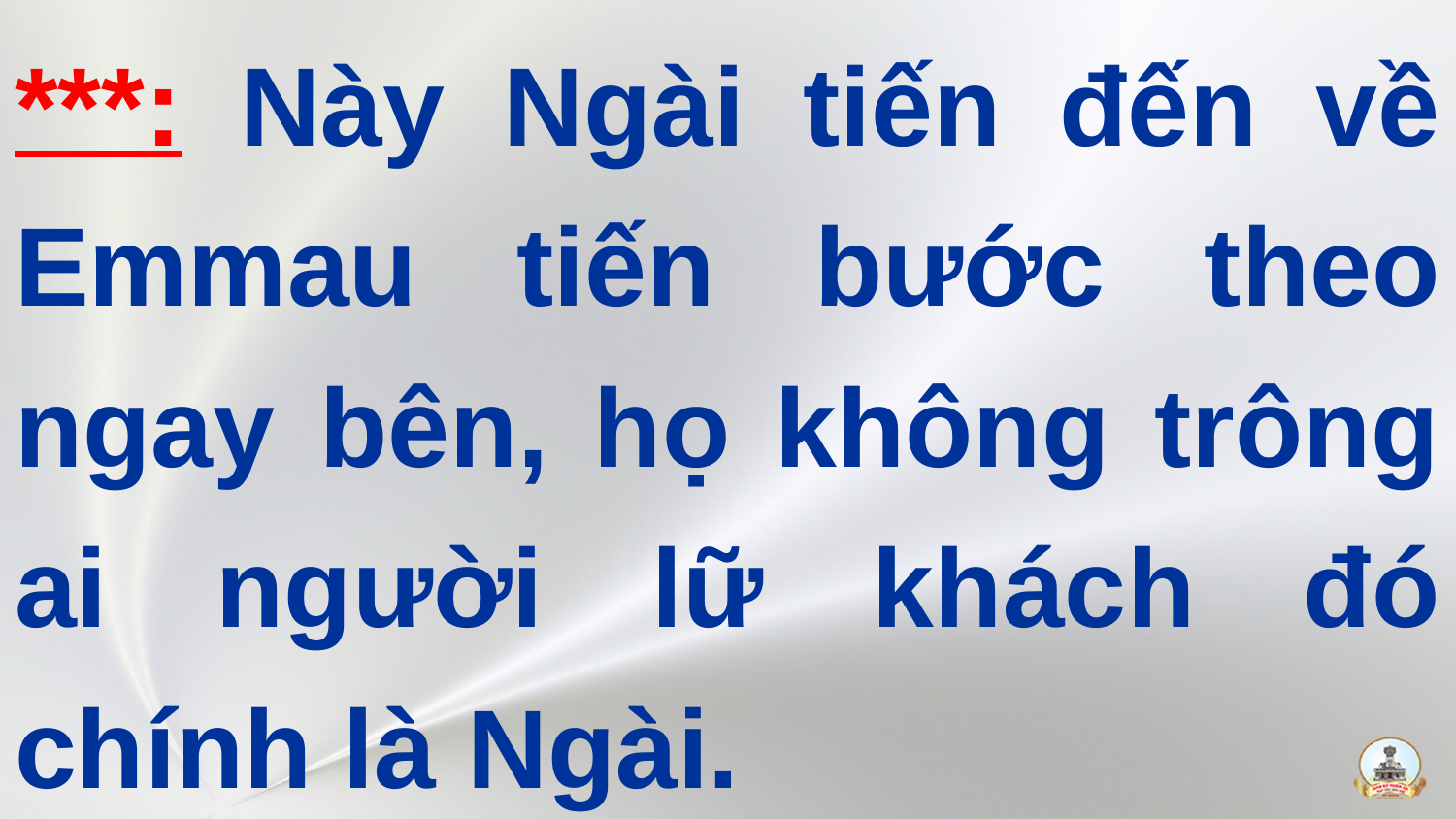

***: Này Ngài tiến đến về Emmau tiến bước theo ngay bên, họ không trông ai người lữ khách đó chính là Ngài.